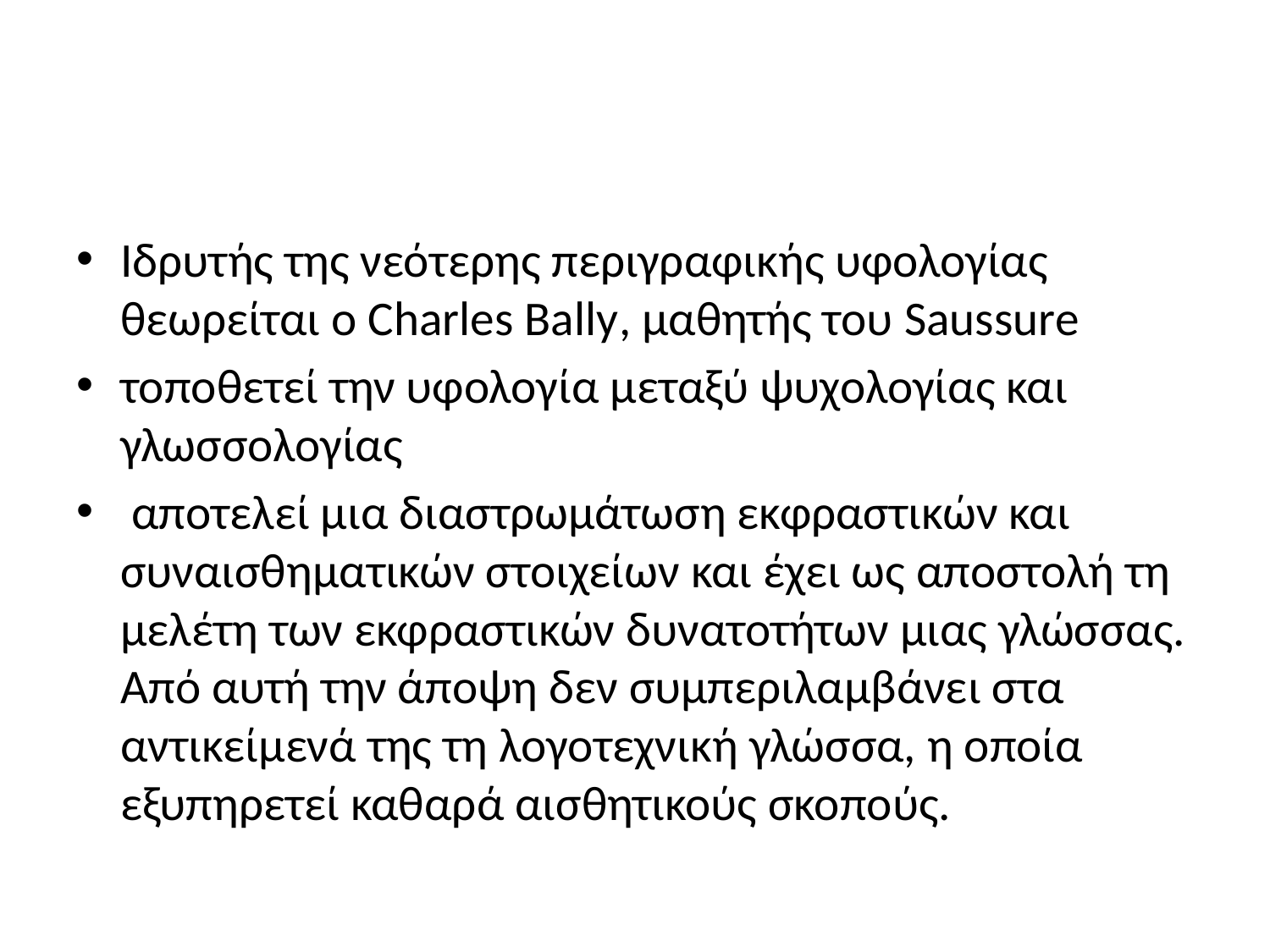

#
Iδρυτής της νεότερης περιγραφικής υφολογίας θεωρείται ο Charles Bally, μαθητής του Saussure
τοποθετεί την υφολογία μεταξύ ψυχολογίας και γλωσσολογίας
 αποτελεί μια διαστρωμάτωση εκφραστικών και συναισθηματικών στοιχείων και έχει ως αποστολή τη μελέτη των εκφραστικών δυνατοτήτων μιας γλώσσας. Από αυτή την άποψη δεν συμπεριλαμβάνει στα αντικείμενά της τη λογοτεχνική γλώσσα, η οποία εξυπηρετεί καθαρά αισθητικούς σκοπούς.